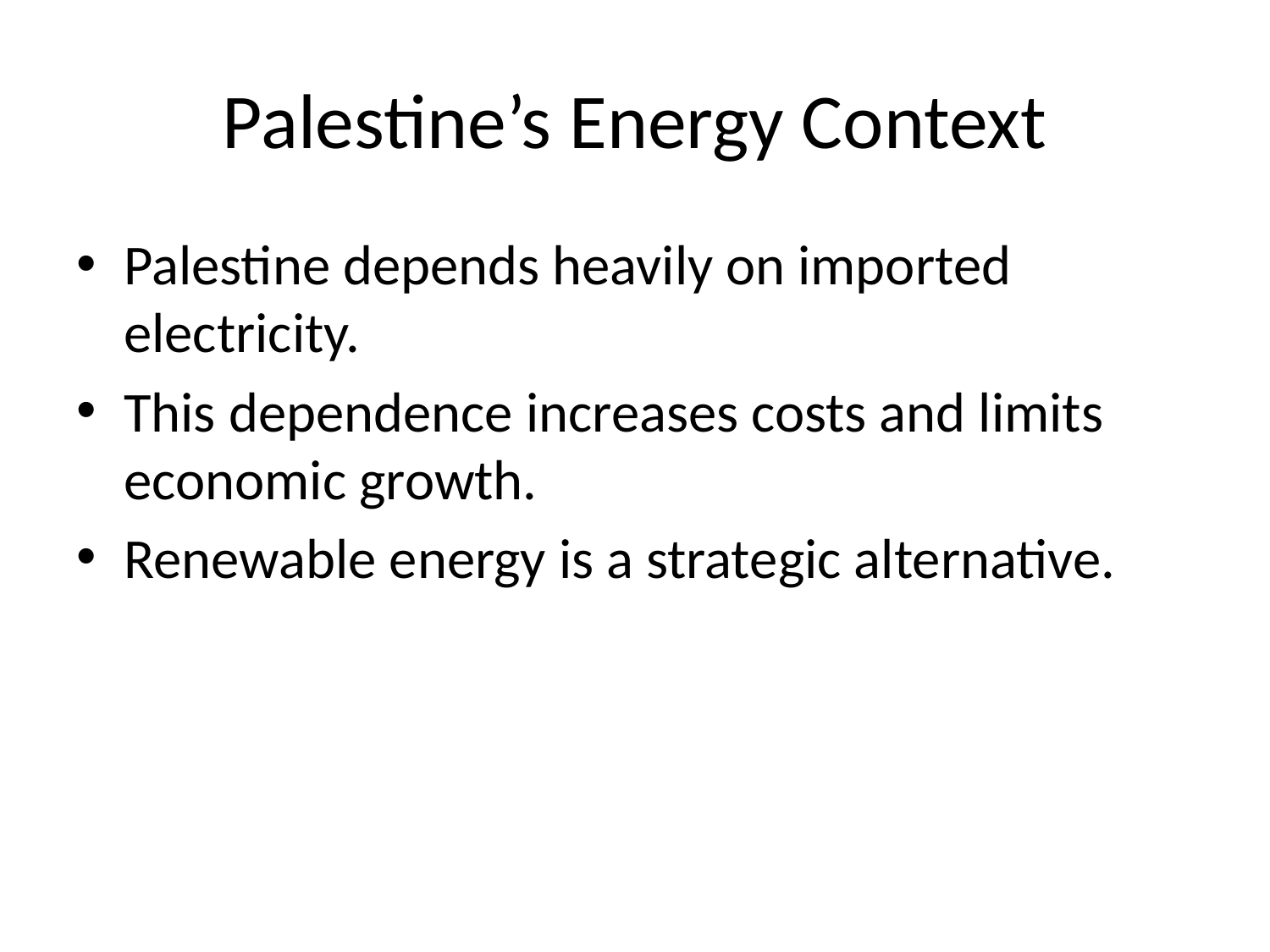

# Palestine’s Energy Context
Palestine depends heavily on imported electricity.
This dependence increases costs and limits economic growth.
Renewable energy is a strategic alternative.